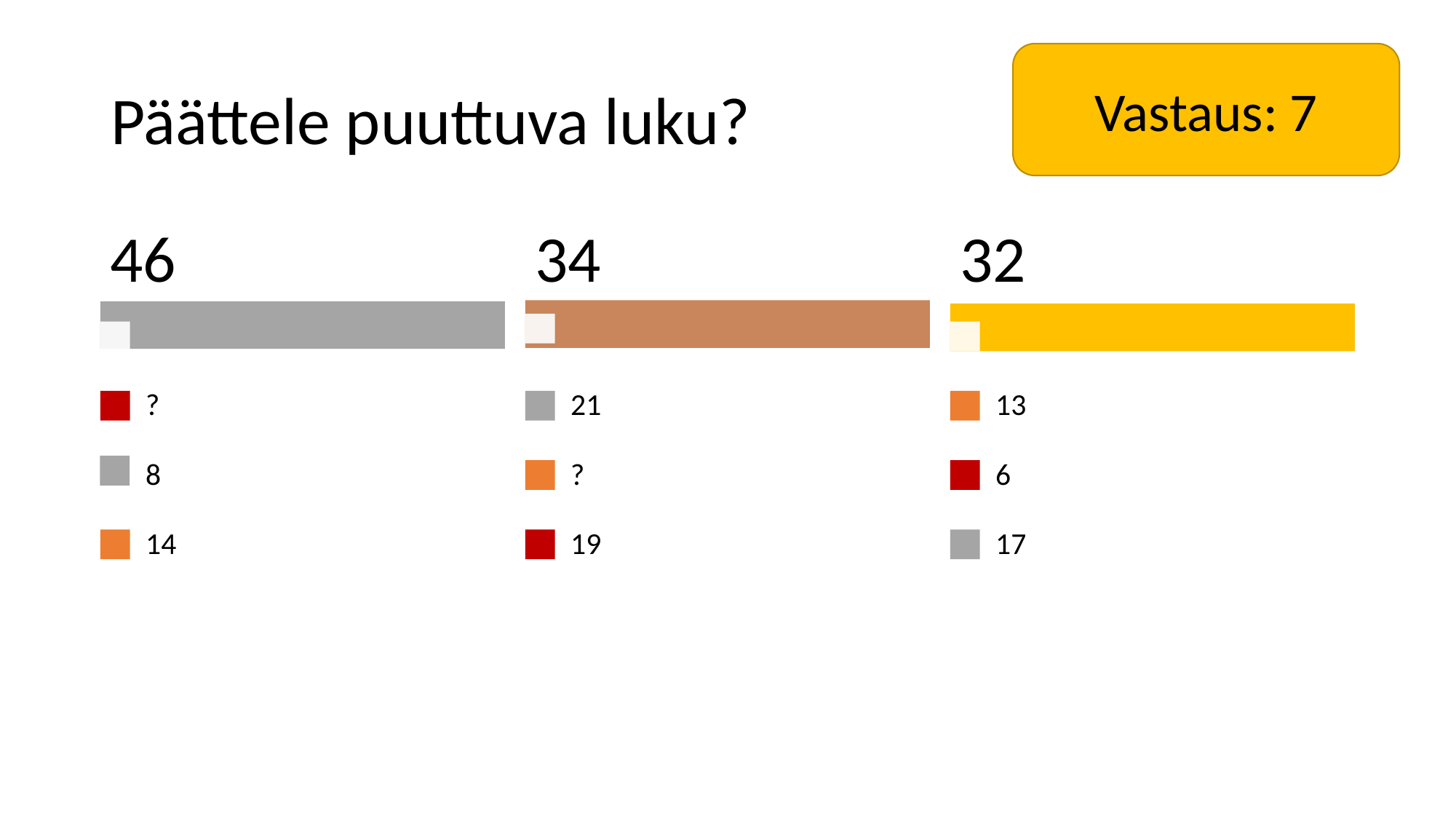

# Päättele puuttuva luku?
Vastaus: 7
46
?
8
14
34
21
?
19
32
13
6
17